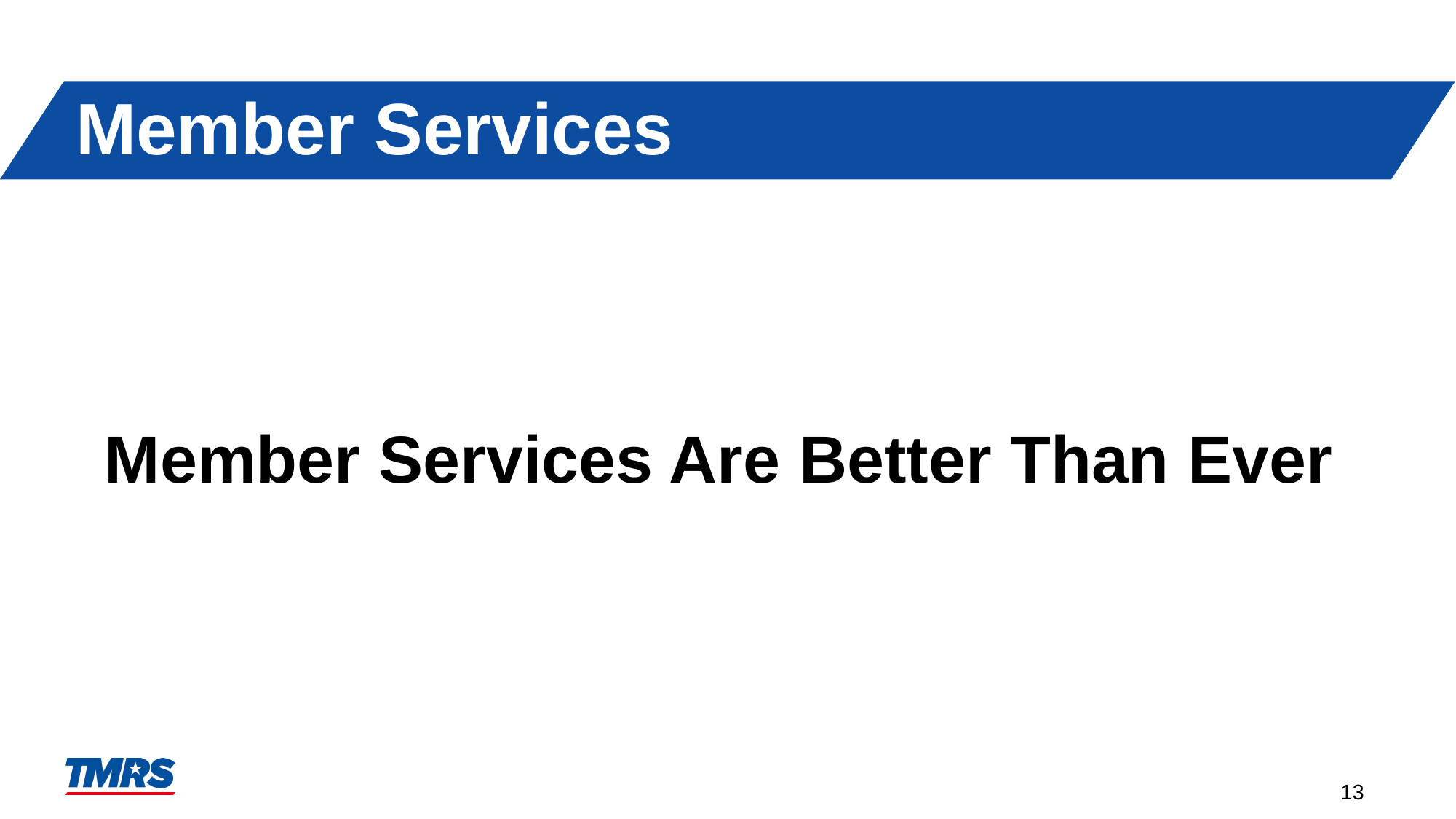

# Member Services

Member Services Are Better Than Ever
13